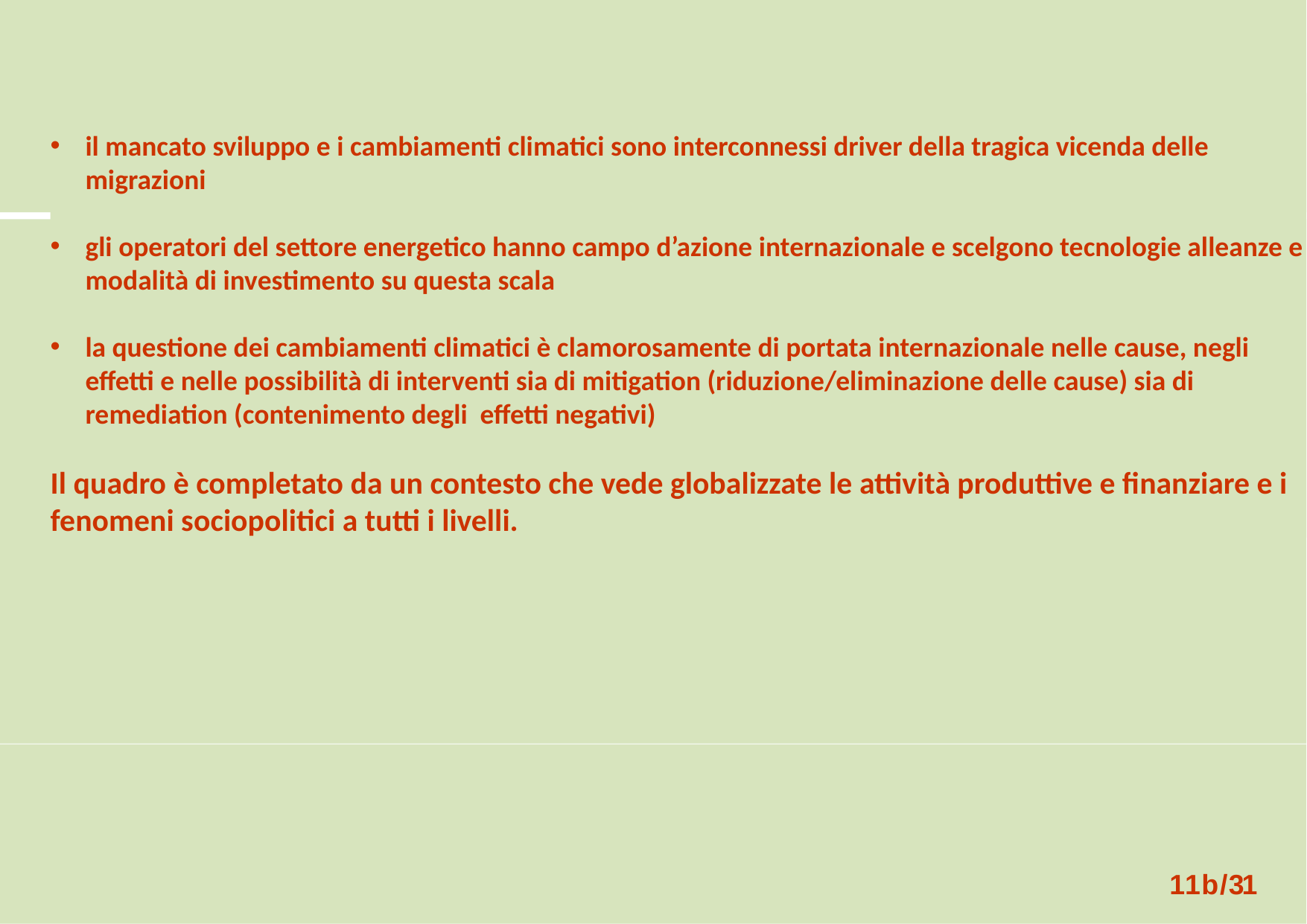

il mancato sviluppo e i cambiamenti climatici sono interconnessi driver della tragica vicenda delle migrazioni

gli operatori del settore energetico hanno campo d’azione internazionale e scelgono tecnologie alleanze e modalità di investimento su questa scala

la questione dei cambiamenti climatici è clamorosamente di portata internazionale nelle cause, negli effetti e nelle possibilità di interventi sia di mitigation (riduzione/eliminazione delle cause) sia di remediation (contenimento degli  effetti negativi)

Il quadro è completato da un contesto che vede globalizzate le attività produttive e finanziare e i fenomeni sociopolitici a tutti i livelli.

11b/31